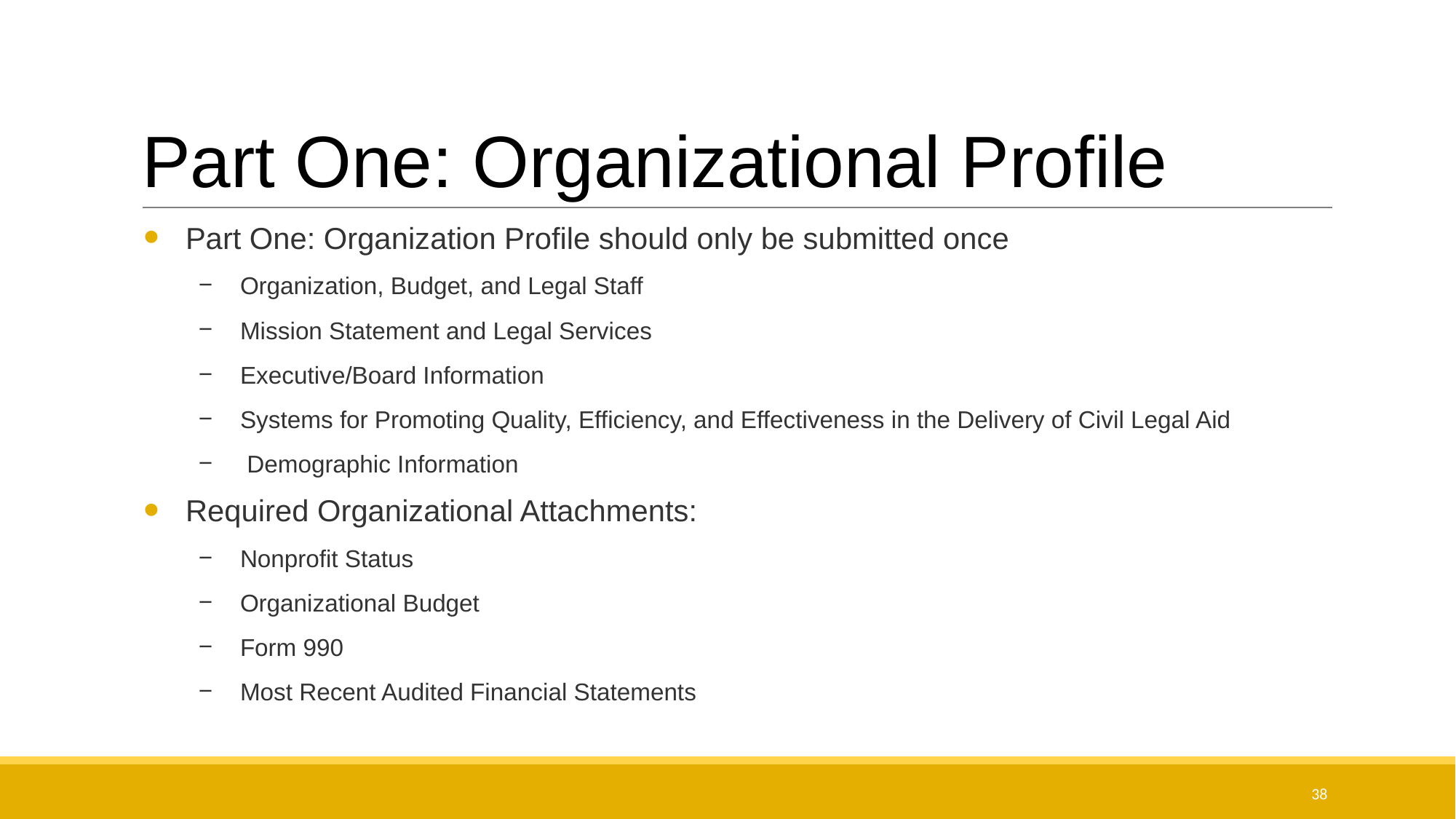

# Part One: Organizational Profile
Part One: Organization Profile should only be submitted once
Organization, Budget, and Legal Staff
Mission Statement and Legal Services
Executive/Board Information
Systems for Promoting Quality, Efficiency, and Effectiveness in the Delivery of Civil Legal Aid
 Demographic Information
Required Organizational Attachments:
Nonprofit Status
Organizational Budget
Form 990
Most Recent Audited Financial Statements
38